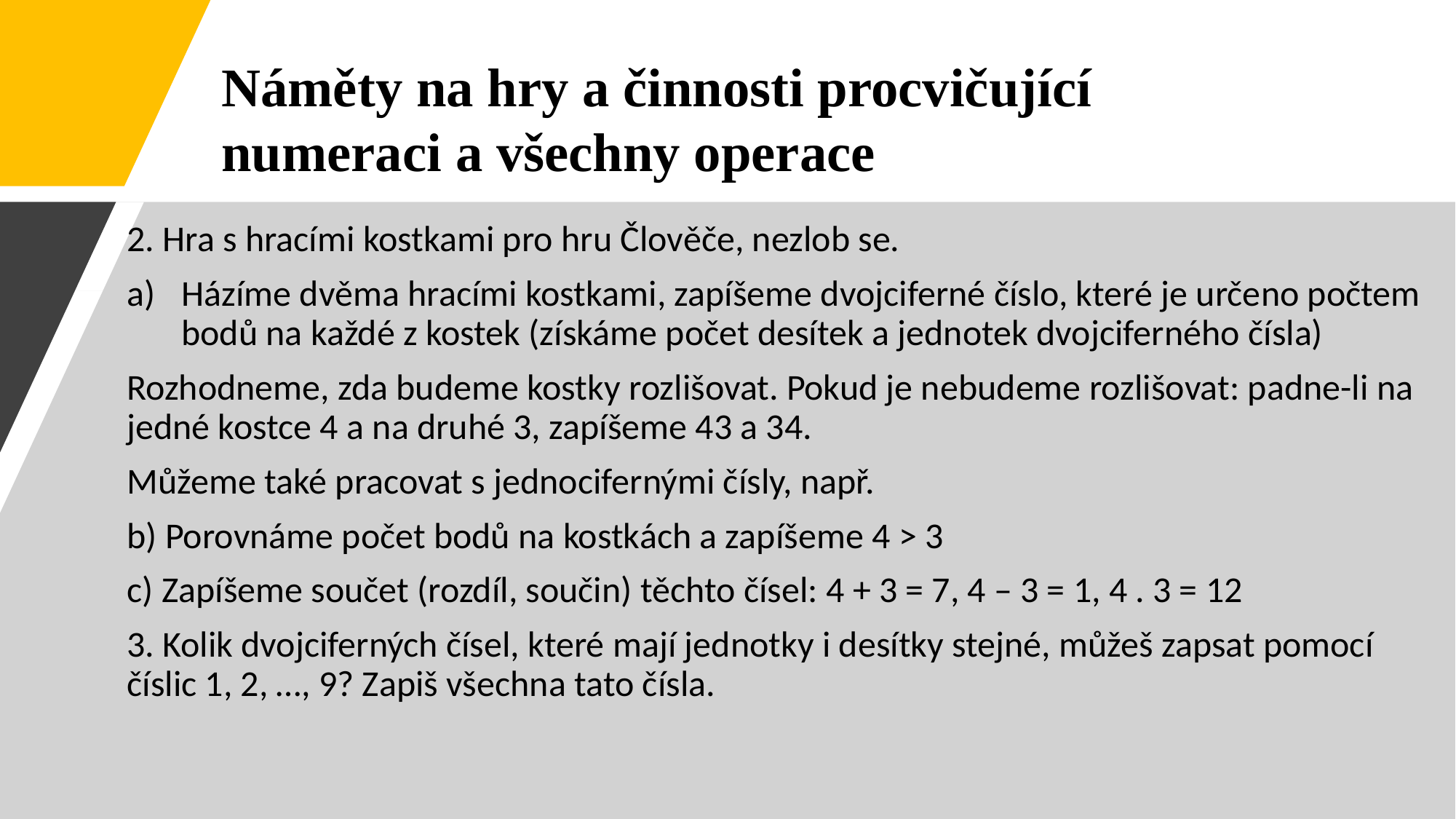

Náměty na hry a činnosti procvičující numeraci a všechny operace

2. Hra s hracími kostkami pro hru Člověče, nezlob se.
Házíme dvěma hracími kostkami, zapíšeme dvojciferné číslo, které je určeno počtem bodů na každé z kostek (získáme počet desítek a jednotek dvojciferného čísla)
Rozhodneme, zda budeme kostky rozlišovat. Pokud je nebudeme rozlišovat: padne-li na jedné kostce 4 a na druhé 3, zapíšeme 43 a 34.
Můžeme také pracovat s jednocifernými čísly, např.
b) Porovnáme počet bodů na kostkách a zapíšeme 4 > 3
c) Zapíšeme součet (rozdíl, součin) těchto čísel: 4 + 3 = 7, 4 – 3 = 1, 4 . 3 = 12
3. Kolik dvojciferných čísel, které mají jednotky i desítky stejné, můžeš zapsat pomocí číslic 1, 2, …, 9? Zapiš všechna tato čísla.